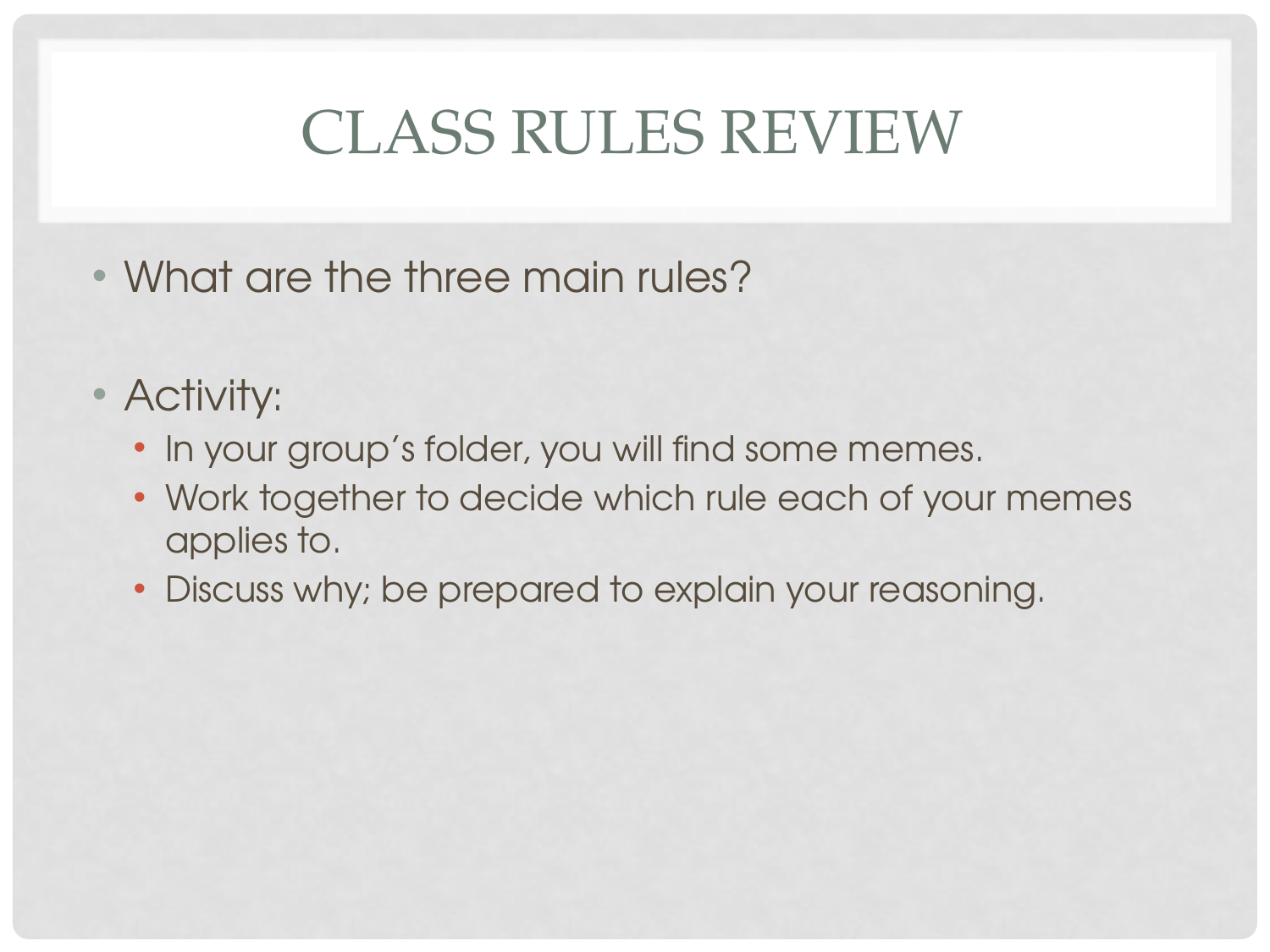

# Class Rules Review
What are the three main rules?

Activity:
In your group’s folder, you will find some memes.
Work together to decide which rule each of your memes applies to.
Discuss why; be prepared to explain your reasoning.